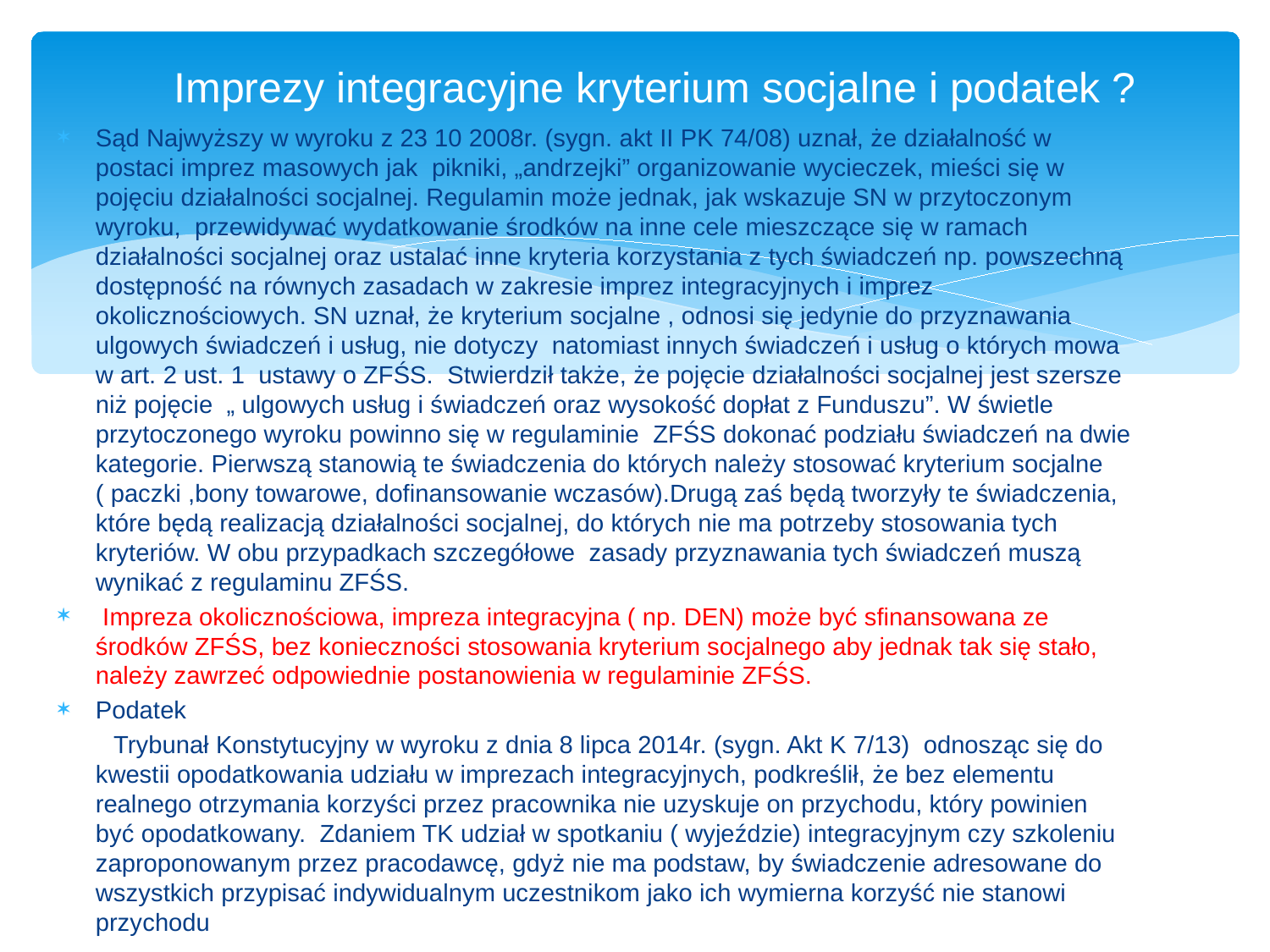

# Imprezy integracyjne kryterium socjalne i podatek ?
Sąd Najwyższy w wyroku z 23 10 2008r. (sygn. akt II PK 74/08) uznał, że działalność w postaci imprez masowych jak  pikniki, „andrzejki” organizowanie wycieczek, mieści się w pojęciu działalności socjalnej. Regulamin może jednak, jak wskazuje SN w przytoczonym wyroku,  przewidywać wydatkowanie środków na inne cele mieszczące się w ramach działalności socjalnej oraz ustalać inne kryteria korzystania z tych świadczeń np. powszechną dostępność na równych zasadach w zakresie imprez integracyjnych i imprez okolicznościowych. SN uznał, że kryterium socjalne , odnosi się jedynie do przyznawania ulgowych świadczeń i usług, nie dotyczy  natomiast innych świadczeń i usług o których mowa w art. 2 ust. 1  ustawy o ZFŚS.  Stwierdził także, że pojęcie działalności socjalnej jest szersze niż pojęcie  „ ulgowych usług i świadczeń oraz wysokość dopłat z Funduszu”. W świetle przytoczonego wyroku powinno się w regulaminie  ZFŚS dokonać podziału świadczeń na dwie kategorie. Pierwszą stanowią te świadczenia do których należy stosować kryterium socjalne ( paczki ,bony towarowe, dofinansowanie wczasów).Drugą zaś będą tworzyły te świadczenia, które będą realizacją działalności socjalnej, do których nie ma potrzeby stosowania tych kryteriów. W obu przypadkach szczegółowe  zasady przyznawania tych świadczeń muszą wynikać z regulaminu ZFŚS.
 Impreza okolicznościowa, impreza integracyjna ( np. DEN) może być sfinansowana ze środków ZFŚS, bez konieczności stosowania kryterium socjalnego aby jednak tak się stało, należy zawrzeć odpowiednie postanowienia w regulaminie ZFŚS.
Podatek
        Trybunał Konstytucyjny w wyroku z dnia 8 lipca 2014r. (sygn. Akt K 7/13)  odnosząc się do kwestii opodatkowania udziału w imprezach integracyjnych, podkreślił, że bez elementu realnego otrzymania korzyści przez pracownika nie uzyskuje on przychodu, który powinien być opodatkowany.  Zdaniem TK udział w spotkaniu ( wyjeździe) integracyjnym czy szkoleniu zaproponowanym przez pracodawcę, gdyż nie ma podstaw, by świadczenie adresowane do wszystkich przypisać indywidualnym uczestnikom jako ich wymierna korzyść nie stanowi przychodu